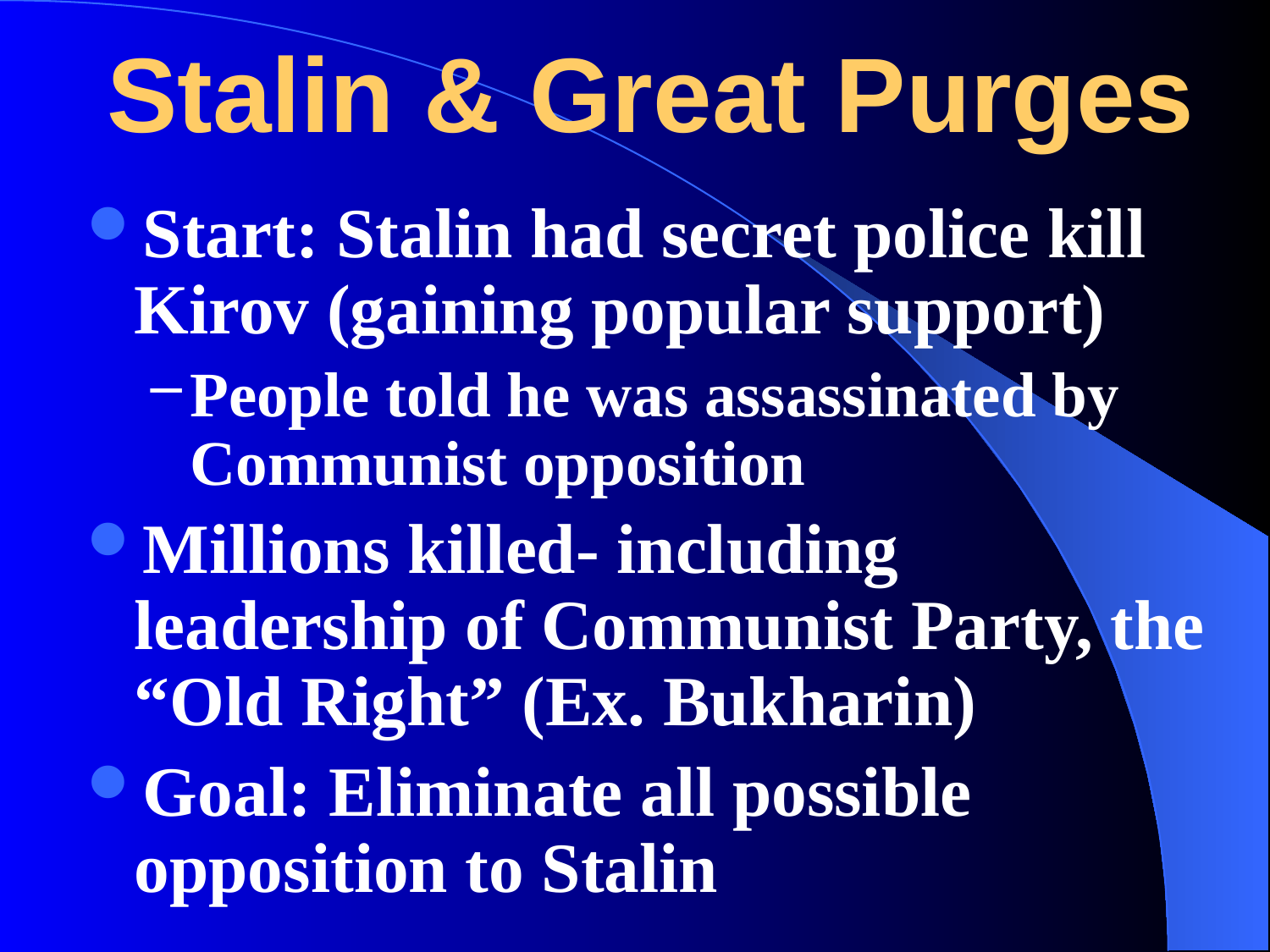

# Stalin & Great Purges
Start: Stalin had secret police kill Kirov (gaining popular support)
People told he was assassinated by Communist opposition
Millions killed- including leadership of Communist Party, the “Old Right” (Ex. Bukharin)
Goal: Eliminate all possible opposition to Stalin